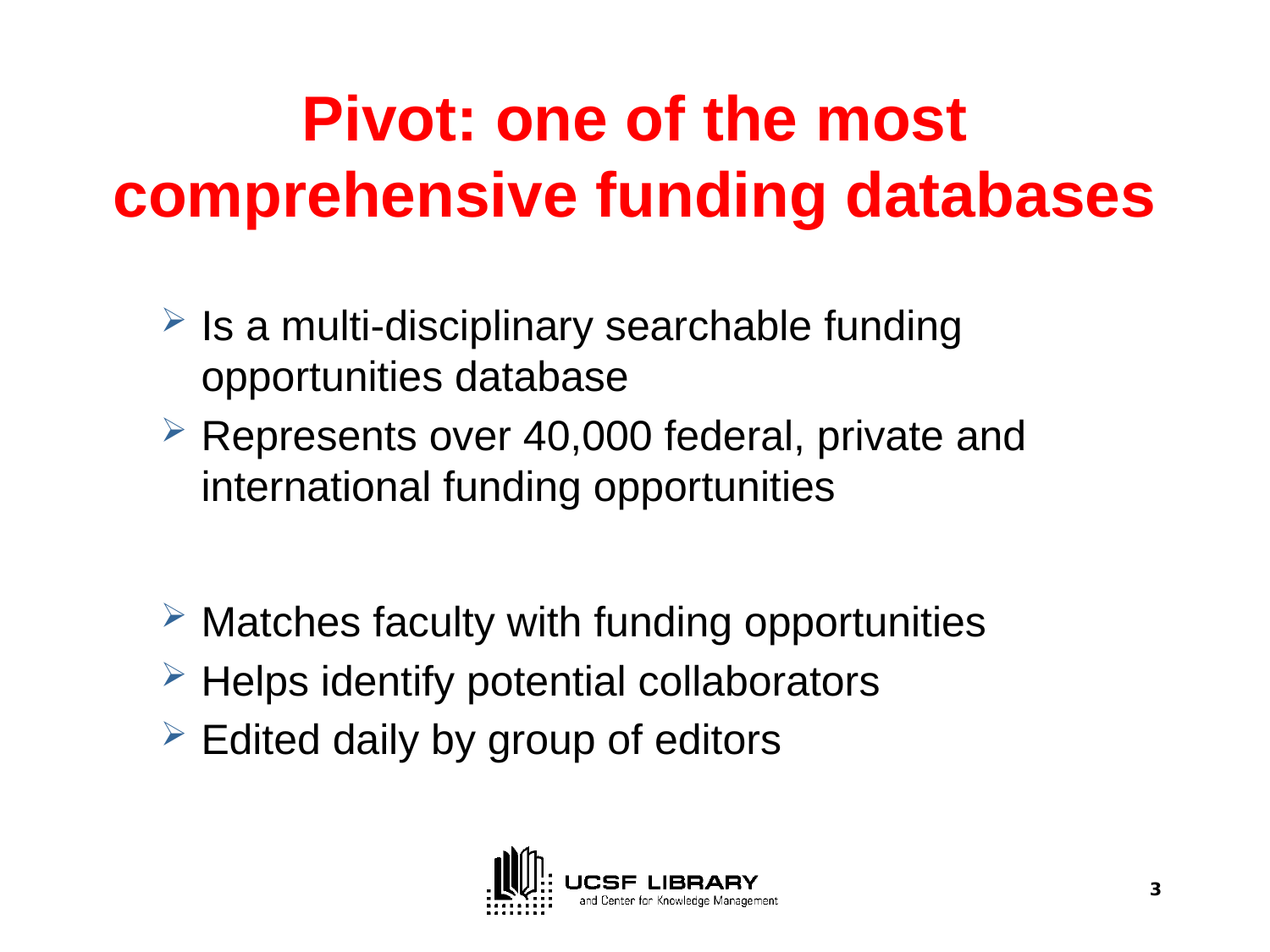

# Pivot: one of the most comprehensive funding databases

Is a multi-disciplinary searchable funding opportunities database
Represents over 40,000 federal, private and international funding opportunities

Matches faculty with funding opportunities
Helps identify potential collaborators
Edited daily by group of editors

3